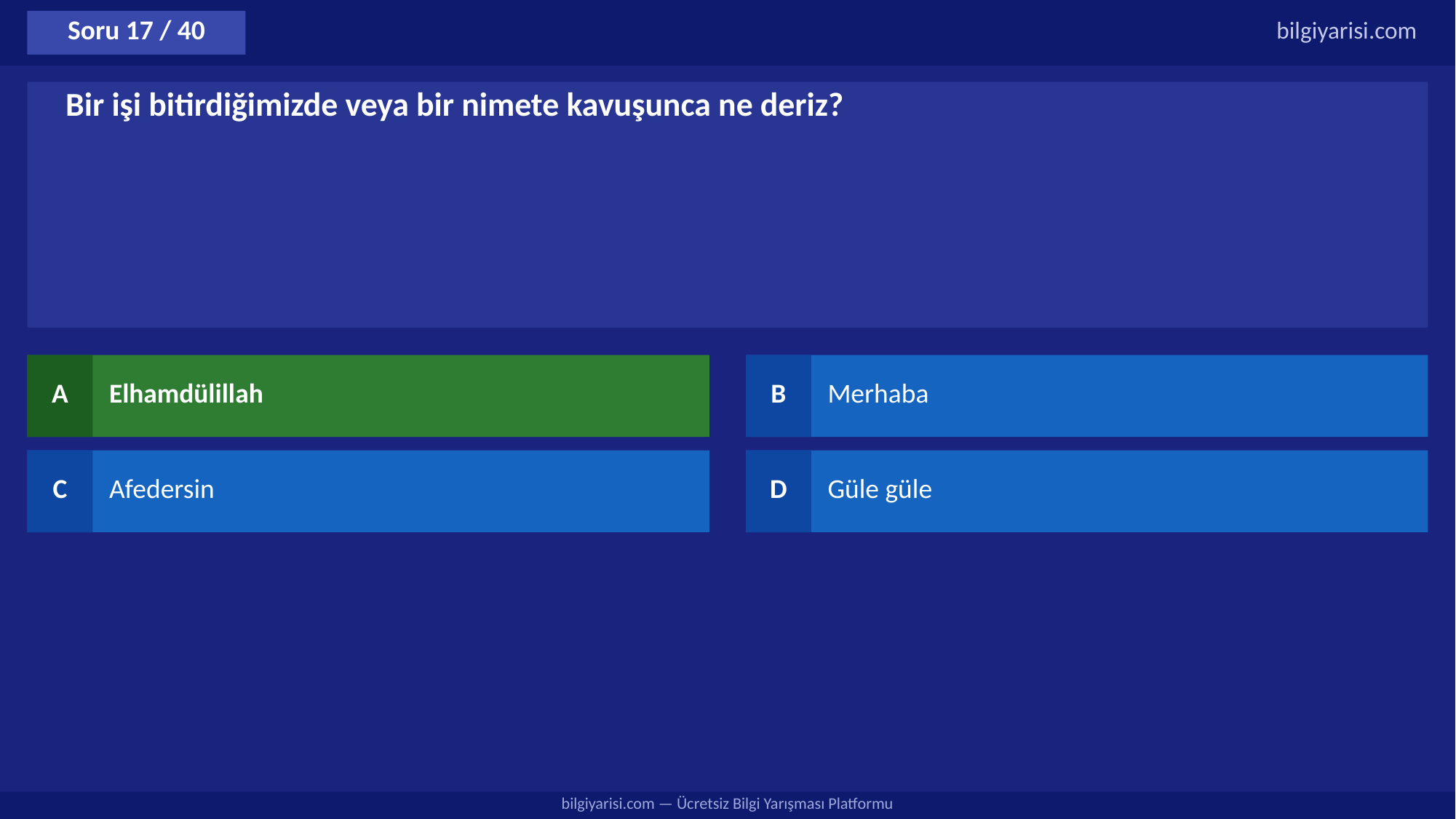

Soru 17 / 40
bilgiyarisi.com

Bir işi bitirdiğimizde veya bir nimete kavuşunca ne deriz?

A
Elhamdülillah

B
Merhaba

C
Afedersin

D
Güle güle
bilgiyarisi.com — Ücretsiz Bilgi Yarışması Platformu